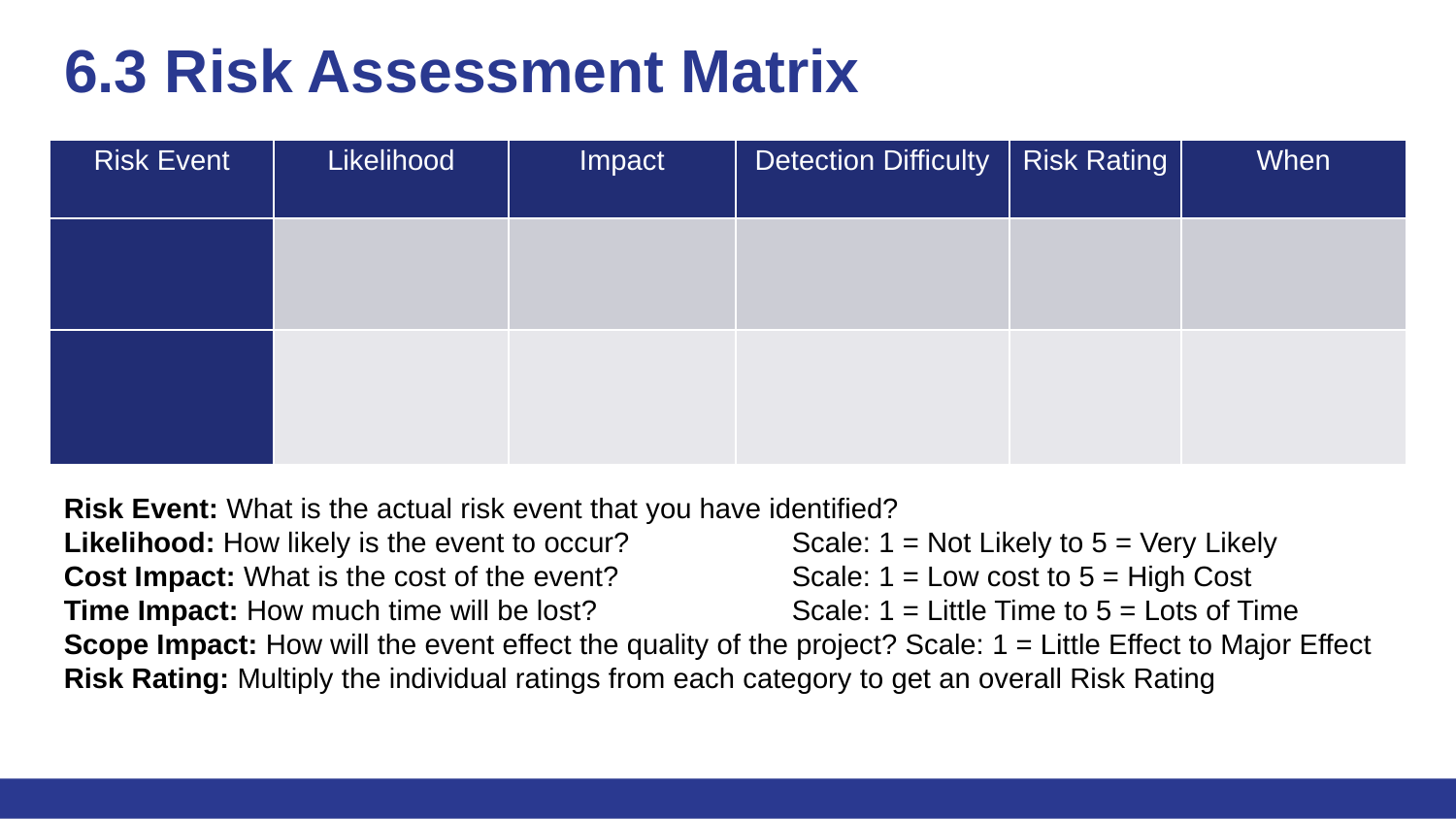

# 6.3 Risk Assessment Matrix
| Risk Event | Likelihood | Impact | Detection Difficulty | Risk Rating | When |
| --- | --- | --- | --- | --- | --- |
|  |  |  |  |  |  |
|  |  |  |  |  |  |
Risk Event: What is the actual risk event that you have identified?
Likelihood: How likely is the event to occur?		Scale: 1 = Not Likely to 5 = Very Likely
Cost Impact: What is the cost of the event?		Scale: 1 = Low cost to 5 = High Cost
Time Impact: How much time will be lost?		Scale: 1 = Little Time to 5 = Lots of Time
Scope Impact: How will the event effect the quality of the project? Scale: 1 = Little Effect to Major Effect
Risk Rating: Multiply the individual ratings from each category to get an overall Risk Rating